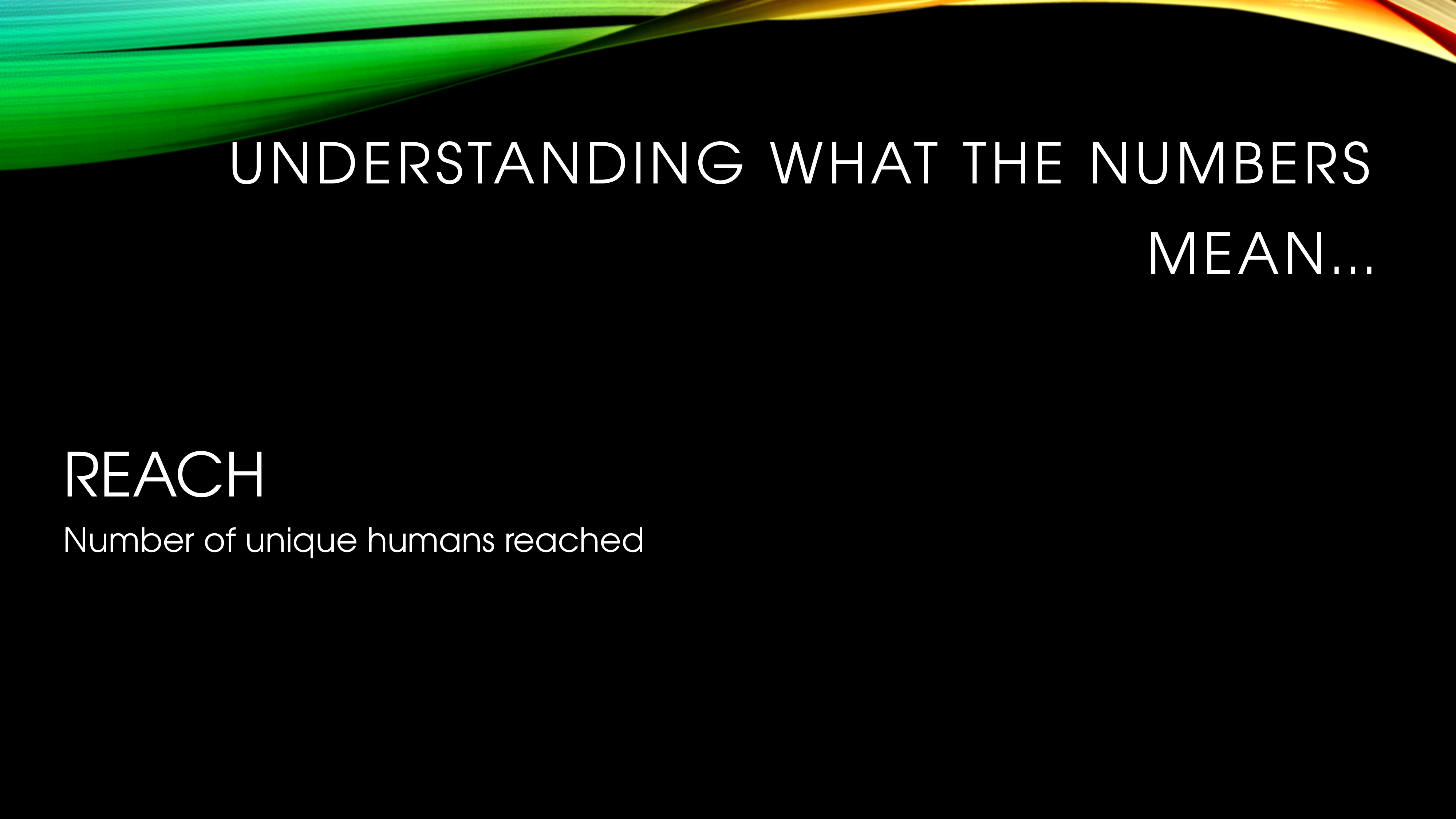

UNDERSTANDING WHAT THE NUMBERS MEAN…
REACH
Number of unique humans reached